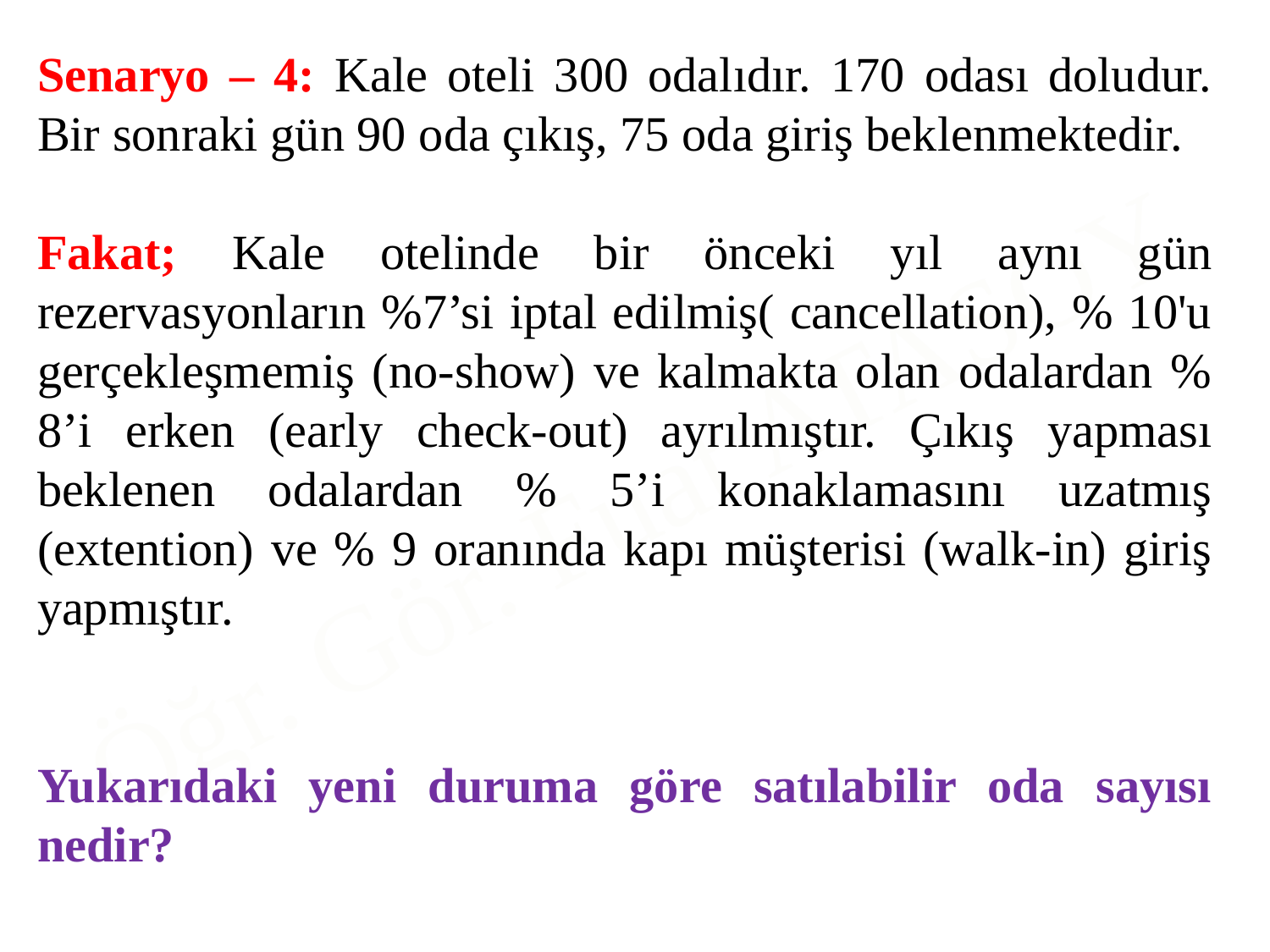

Senaryo – 4: Kale oteli 300 odalıdır. 170 odası doludur. Bir sonraki gün 90 oda çıkış, 75 oda giriş beklenmektedir.

Fakat; Kale otelinde bir önceki yıl aynı gün rezervasyonların %7’si iptal edilmiş( cancellation), % 10'u gerçekleşmemiş (no-show) ve kalmakta olan odalardan % 8’i erken (early check-out) ayrılmıştır. Çıkış yapması beklenen odalardan % 5’i konaklamasını uzatmış (extention) ve % 9 oranında kapı müşterisi (walk-in) giriş yapmıştır.

Yukarıdaki yeni duruma göre satılabilir oda sayısı nedir?